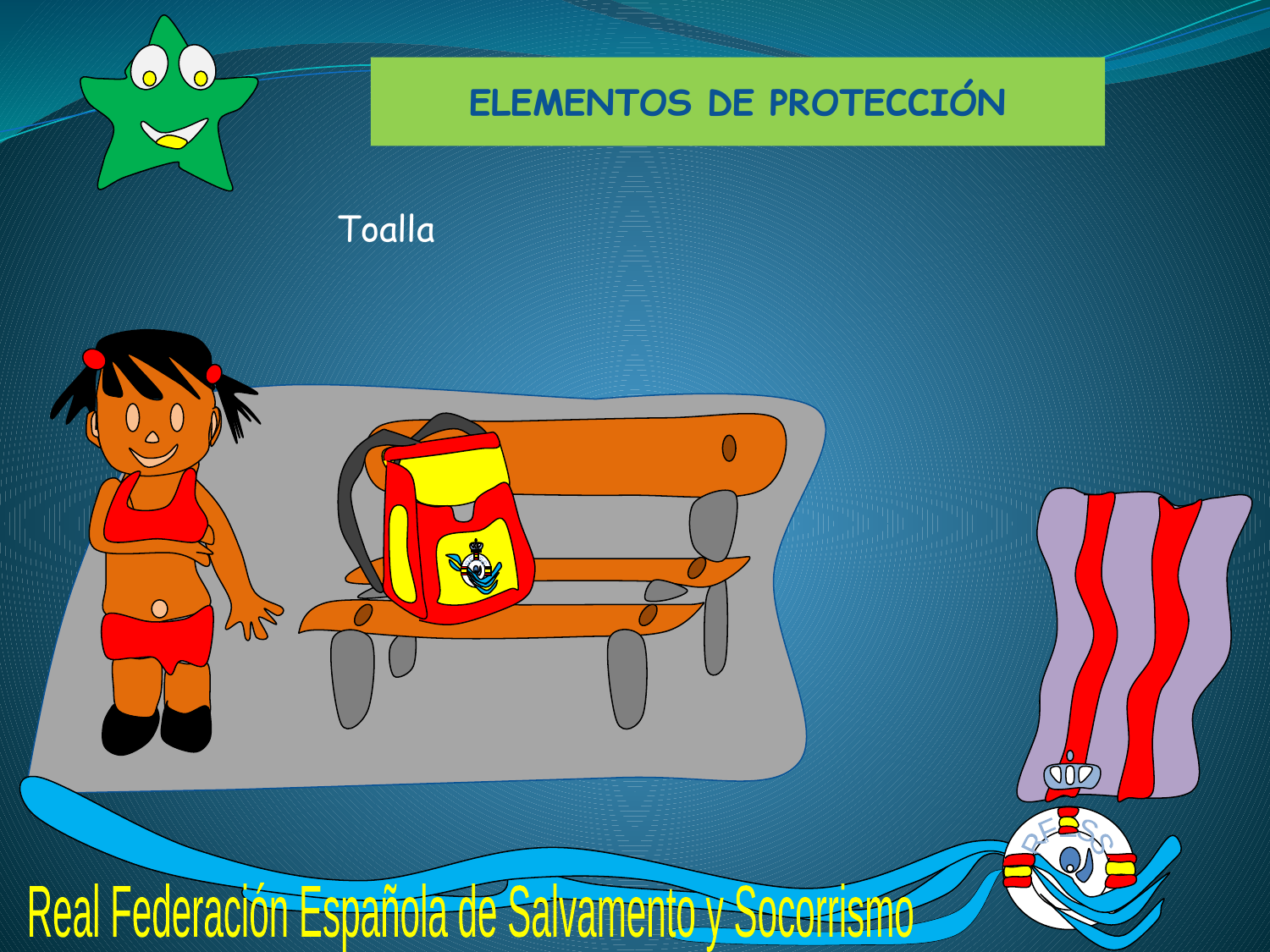

ELEMENTOS DE PROTECCIÓN

Toalla

RFESS

RFESS

RFESS

Real Federación Española de Salvamento y Socorrismo